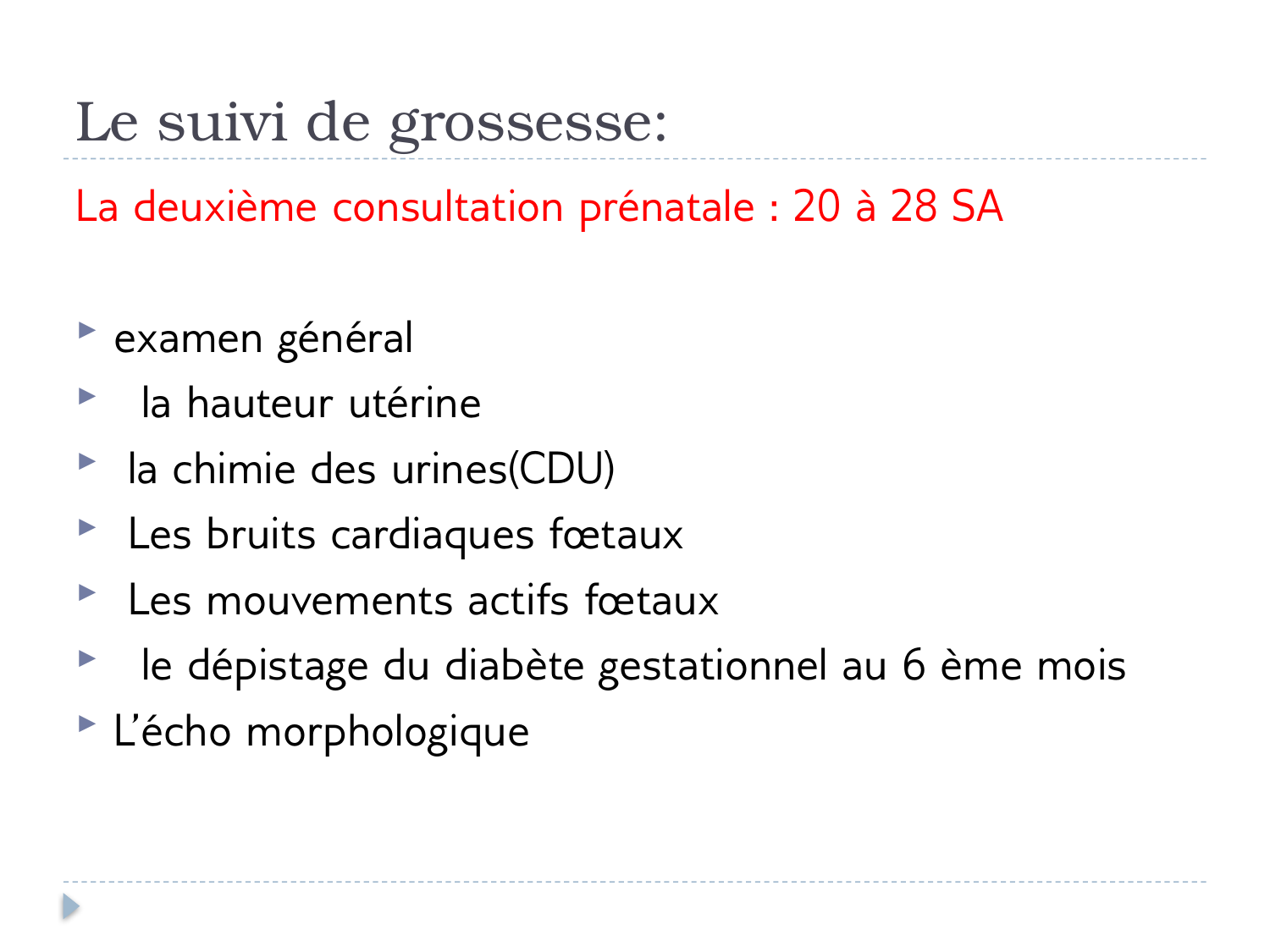

# Le suivi de grossesse:
La deuxième consultation prénatale : 20 à 28 SA

examen général
  la hauteur utérine
 la chimie des urines(CDU)
 Les bruits cardiaques fœtaux
 Les mouvements actifs fœtaux
  le dépistage du diabète gestationnel au 6 ème mois
L’écho morphologique